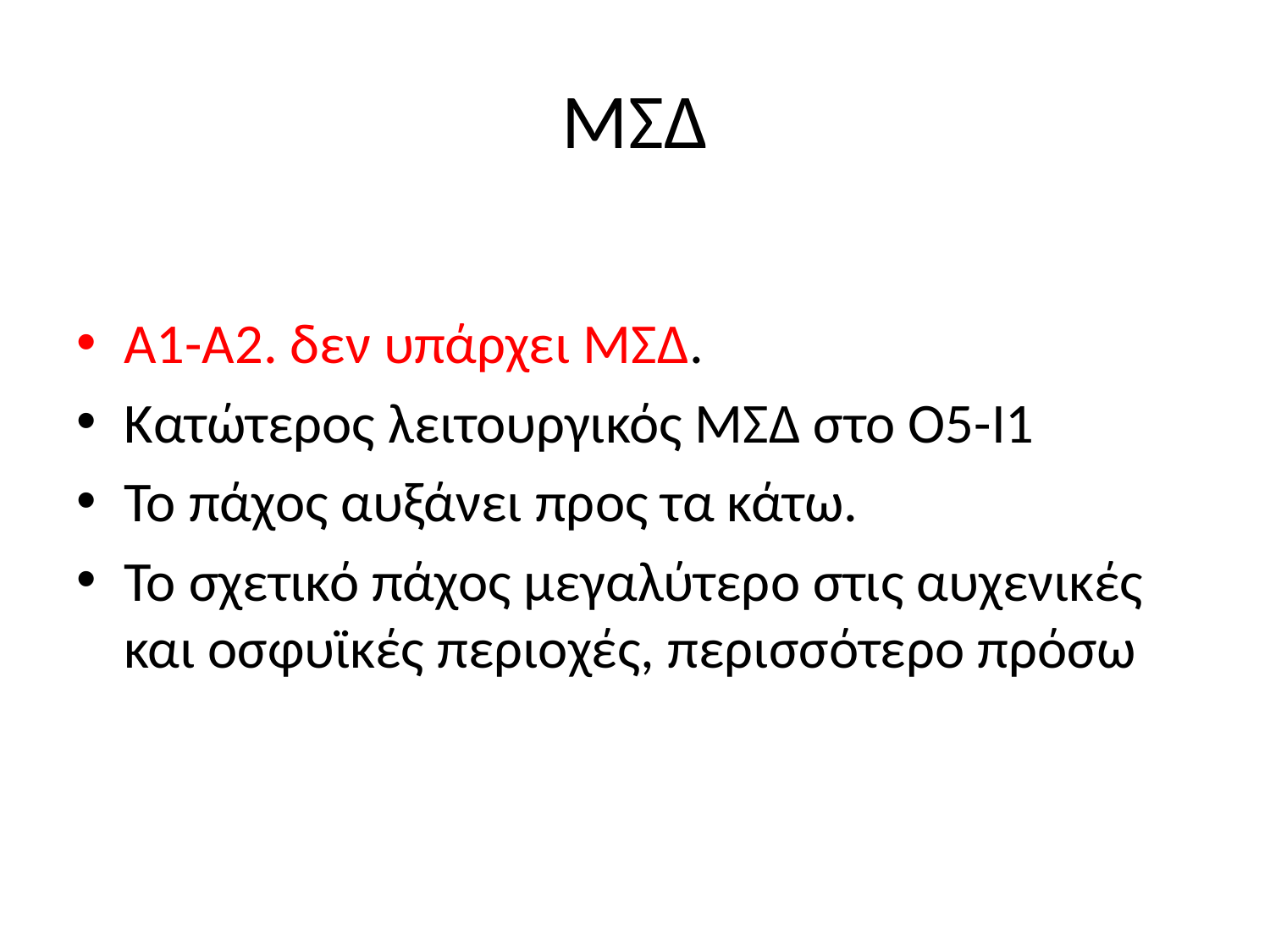

# ΜΣΔ

Α1-Α2. δεν υπάρχει ΜΣΔ.
Κατώτερος λειτουργικός ΜΣΔ στο Ο5-Ι1
Το πάχος αυξάνει προς τα κάτω.
Το σχετικό πάχος μεγαλύτερο στις αυχενικές και οσφυϊκές περιοχές, περισσότερο πρόσω